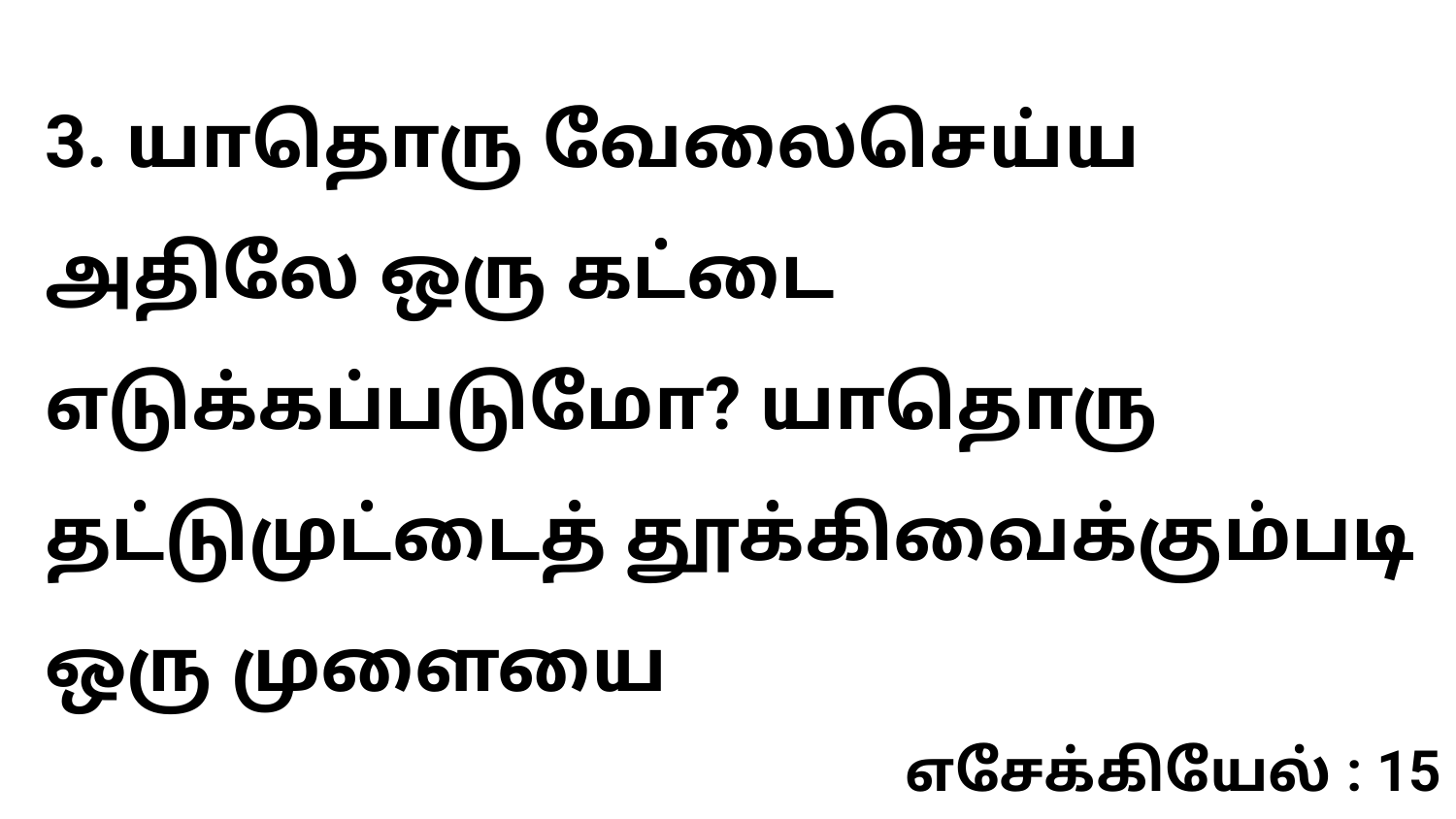

3. யாதொரு வேலைசெய்ய அதிலே ஒரு கட்டை எடுக்கப்படுமோ? யாதொரு தட்டுமுட்டைத் தூக்கிவைக்கும்படி ஒரு முளையை
எசேக்கியேல் : 15